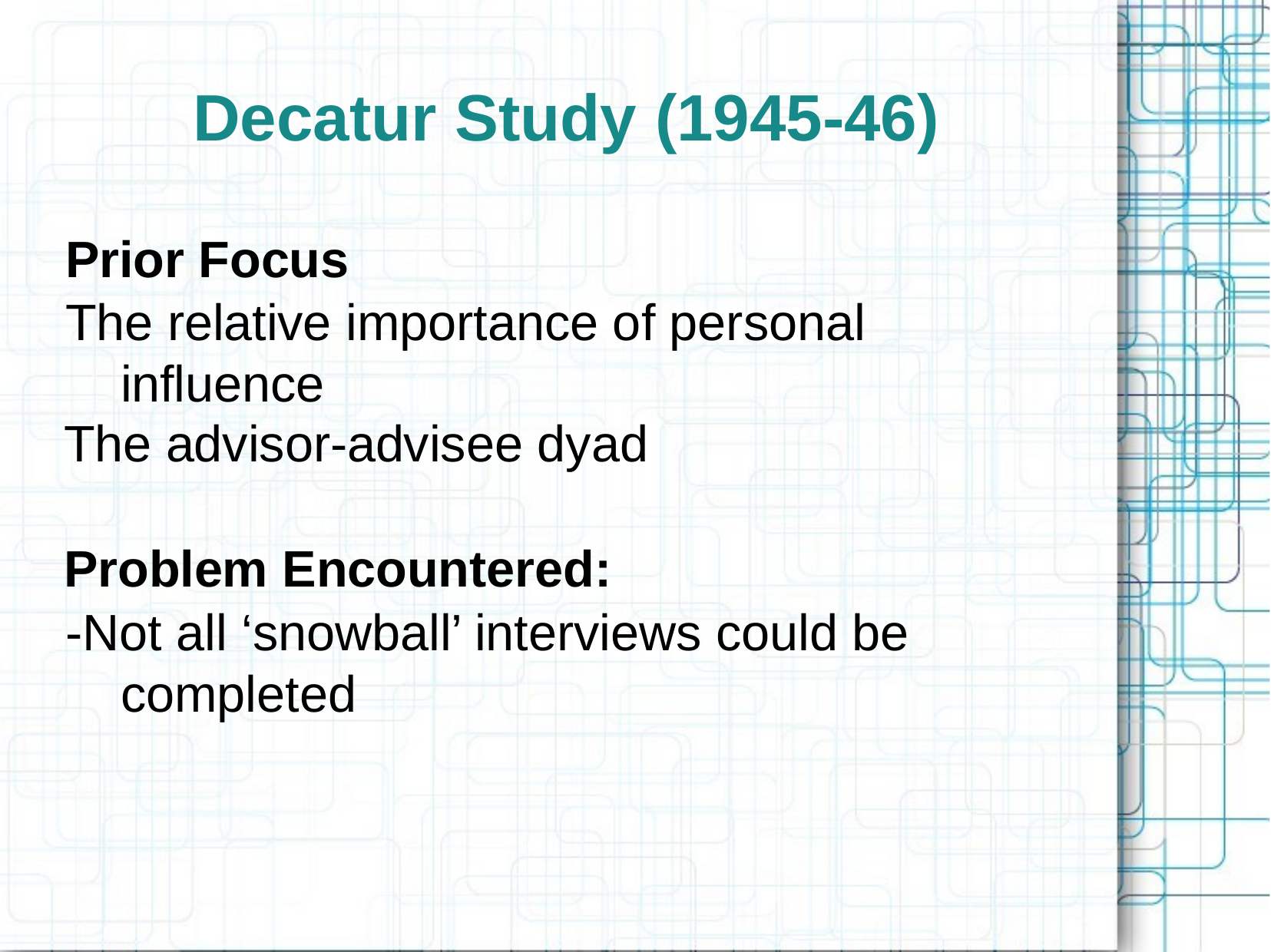

# Decatur Study (1945-46)
Prior Focus
The relative importance of personal  influence
The advisor-advisee dyad

Problem Encountered:
-Not all ‘snowball’ interviews could be  completed